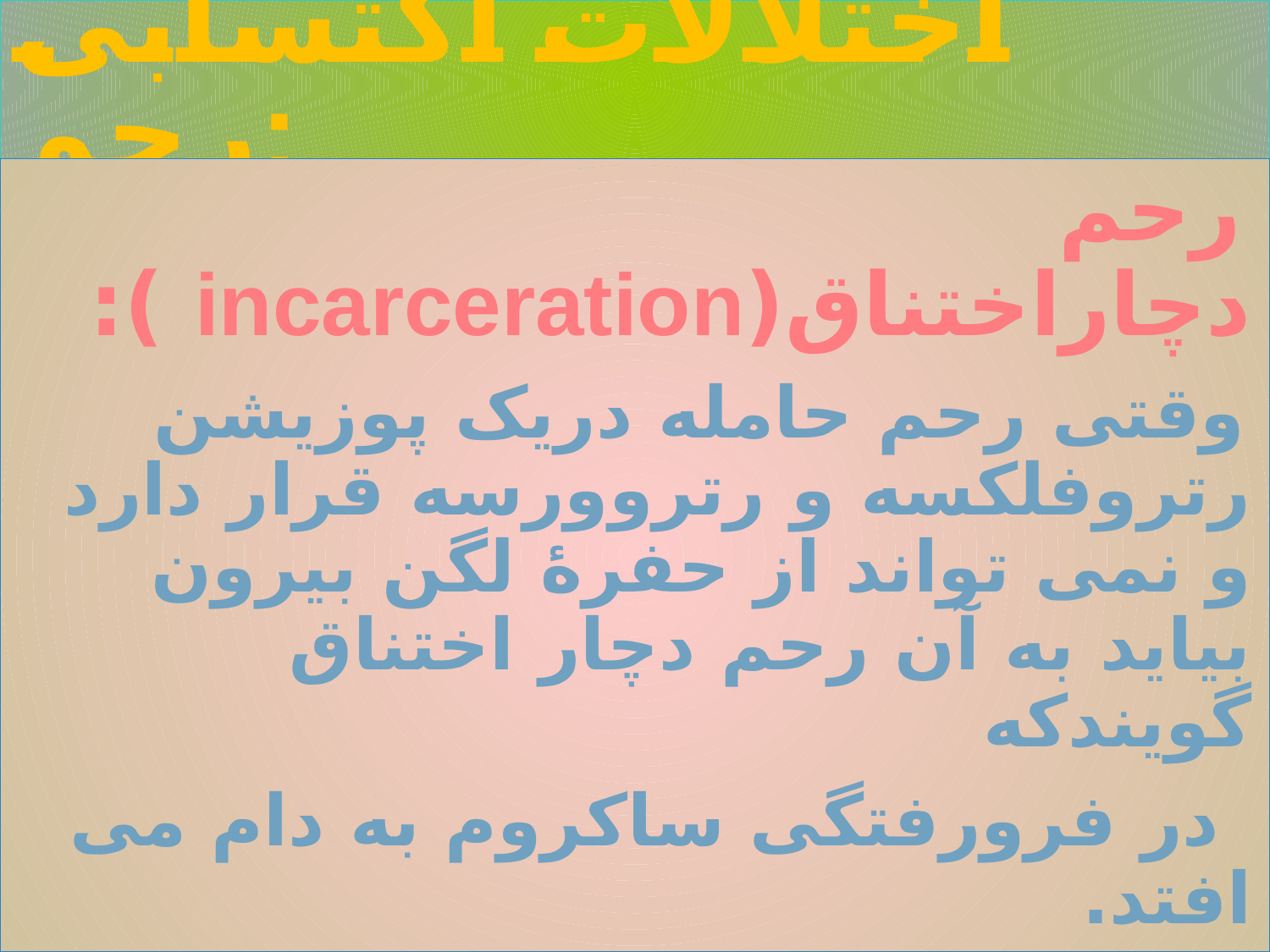

# اختلالات اکتسابی رحم:
رحم دچاراختناق(incarceration ):
وقتی رحم حامله دریک پوزیشن رتروفلکسه و رتروورسه قرار دارد و نمی تواند از حفرۀ لگن بیرون بیاید به آن رحم دچار اختناق گویندکه
 در فرورفتگی ساکروم به دام می افتد.